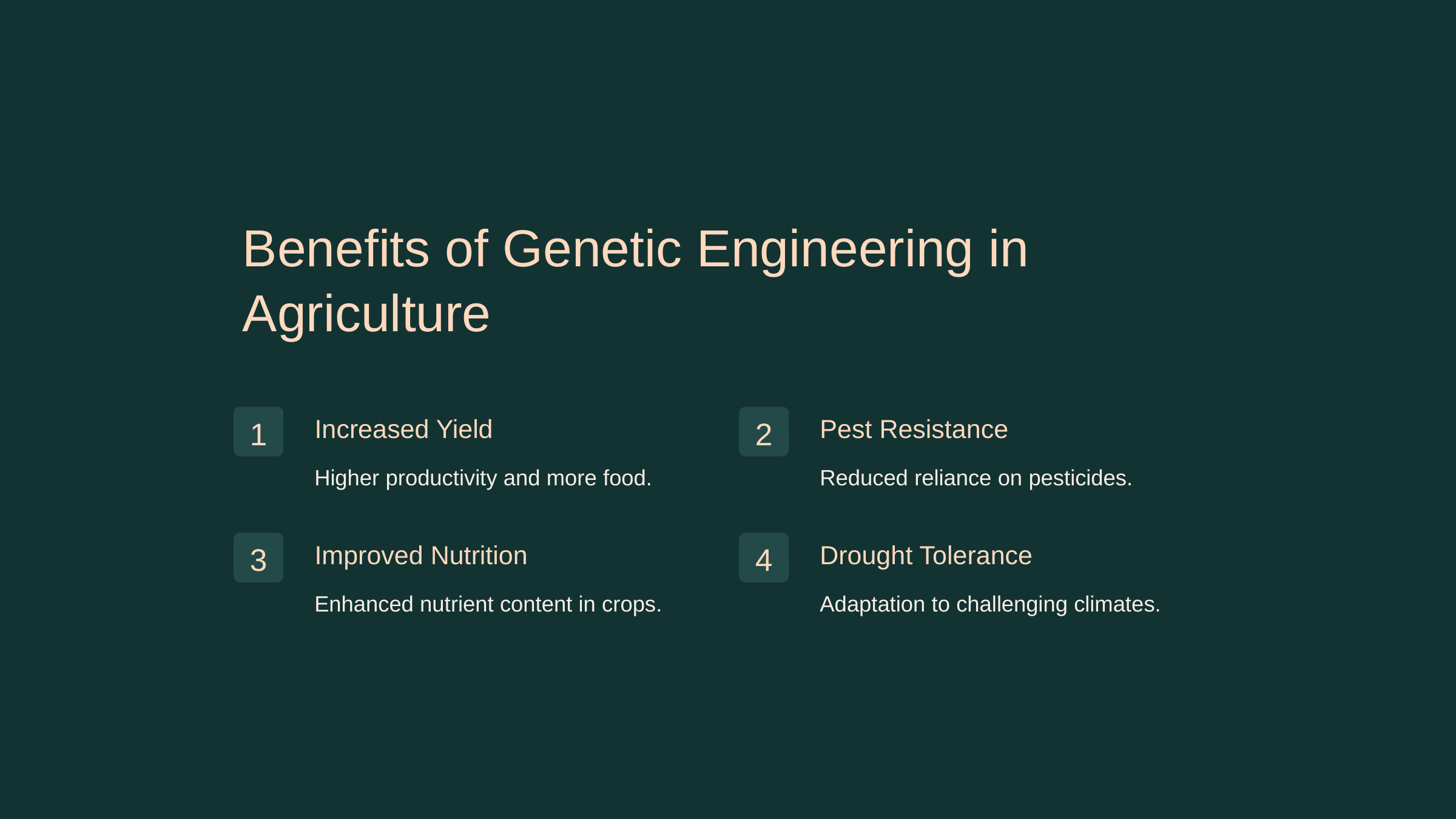

Benefits of Genetic Engineering in Agriculture

Increased Yield

Pest Resistance
1
2
Higher productivity and more food.
Reduced reliance on pesticides.

Improved Nutrition

Drought Tolerance
3
4
Enhanced nutrient content in crops.
Adaptation to challenging climates.